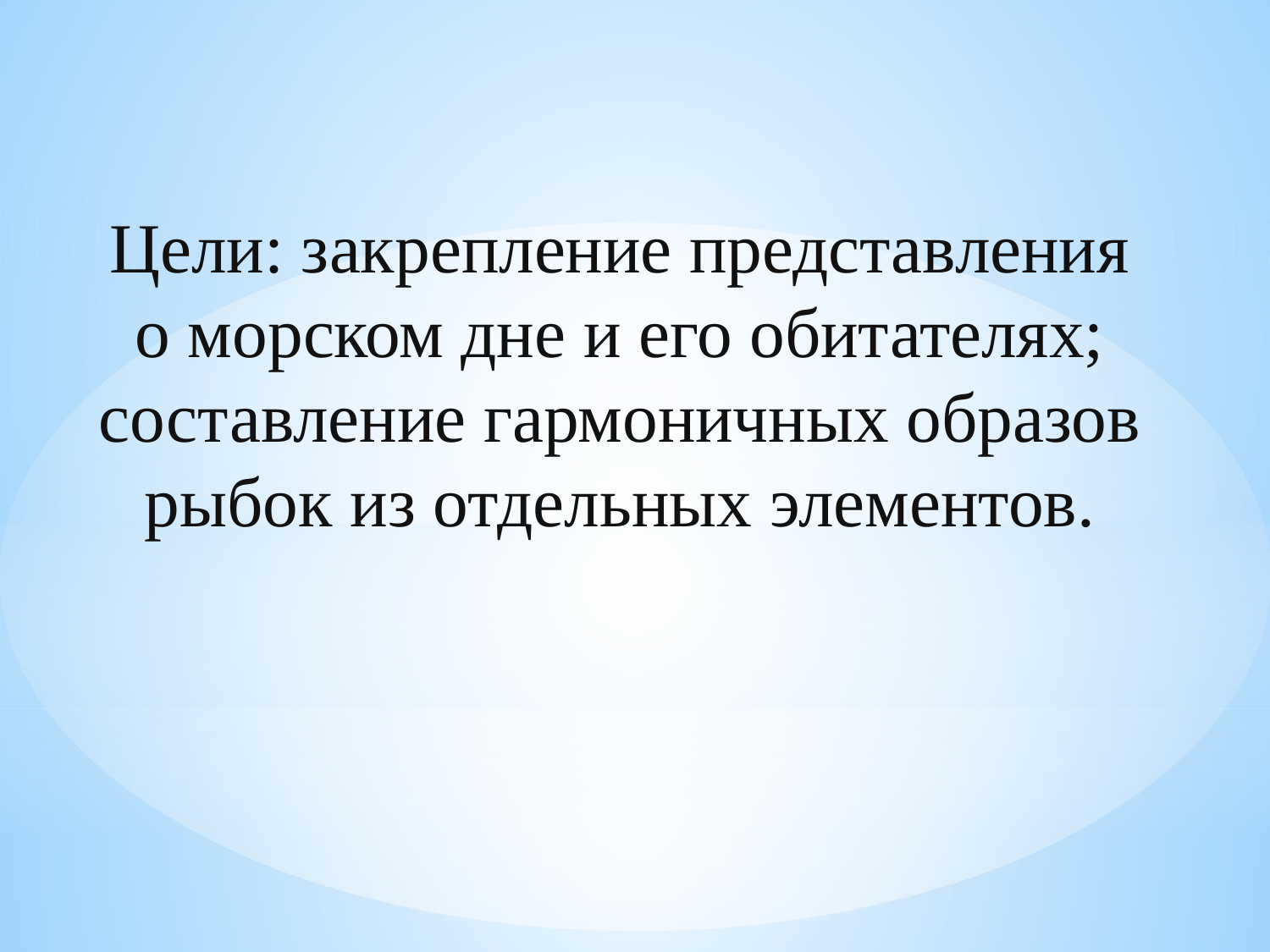

Цели: закрепление представления о морском дне и его обитателях; составление гармоничных образов рыбок из отдельных элементов.